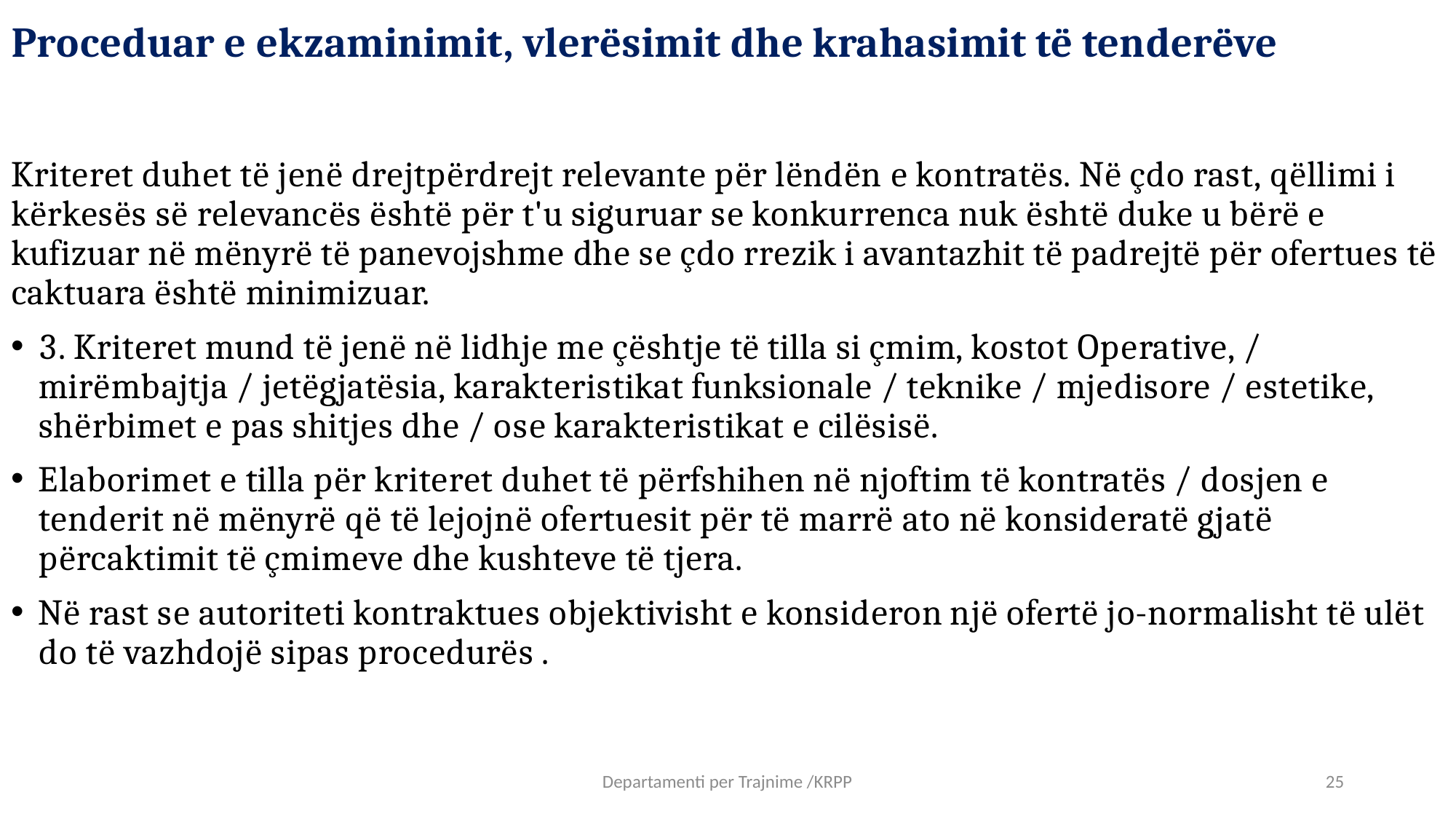

# Proceduar e ekzaminimit, vlerësimit dhe krahasimit të tenderëve
Kriteret duhet të jenë drejtpërdrejt relevante për lëndën e kontratës. Në çdo rast, qëllimi i kërkesës së relevancës është për t'u siguruar se konkurrenca nuk është duke u bërë e kufizuar në mënyrë të panevojshme dhe se çdo rrezik i avantazhit të padrejtë për ofertues të caktuara është minimizuar.
3. Kriteret mund të jenë në lidhje me çështje të tilla si çmim, kostot Operative, / mirëmbajtja / jetëgjatësia, karakteristikat funksionale / teknike / mjedisore / estetike, shërbimet e pas shitjes dhe / ose karakteristikat e cilësisë.
Elaborimet e tilla për kriteret duhet të përfshihen në njoftim të kontratës / dosjen e tenderit në mënyrë që të lejojnë ofertuesit për të marrë ato në konsideratë gjatë përcaktimit të çmimeve dhe kushteve të tjera.
Në rast se autoriteti kontraktues objektivisht e konsideron një ofertë jo-normalisht të ulët do të vazhdojë sipas procedurës .
Departamenti per Trajnime /KRPP
25